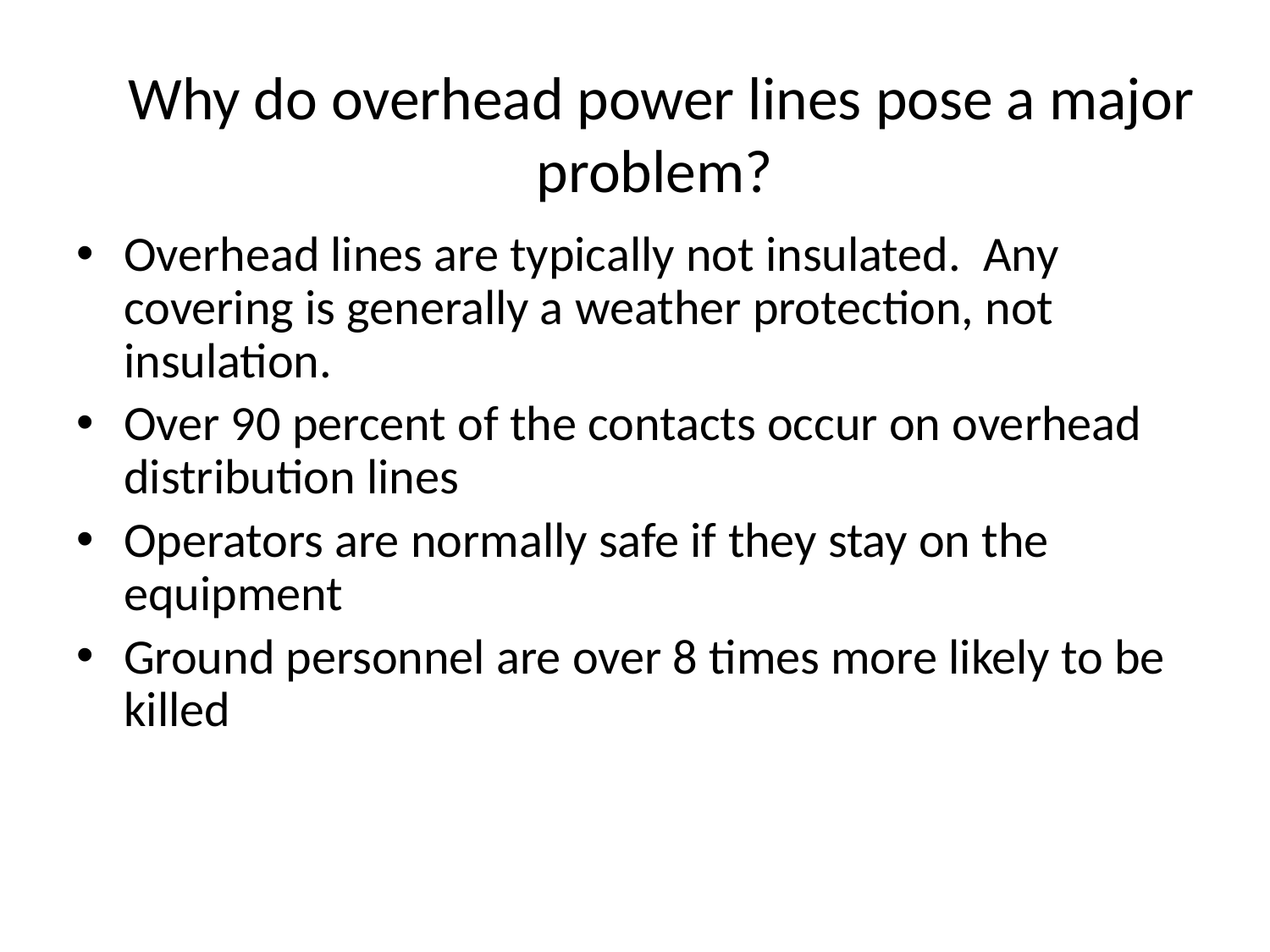

# Why do overhead power lines pose a major problem?
Overhead lines are typically not insulated.  Any covering is generally a weather protection, not insulation.
Over 90 percent of the contacts occur on overhead distribution lines
Operators are normally safe if they stay on the equipment
Ground personnel are over 8 times more likely to be killed